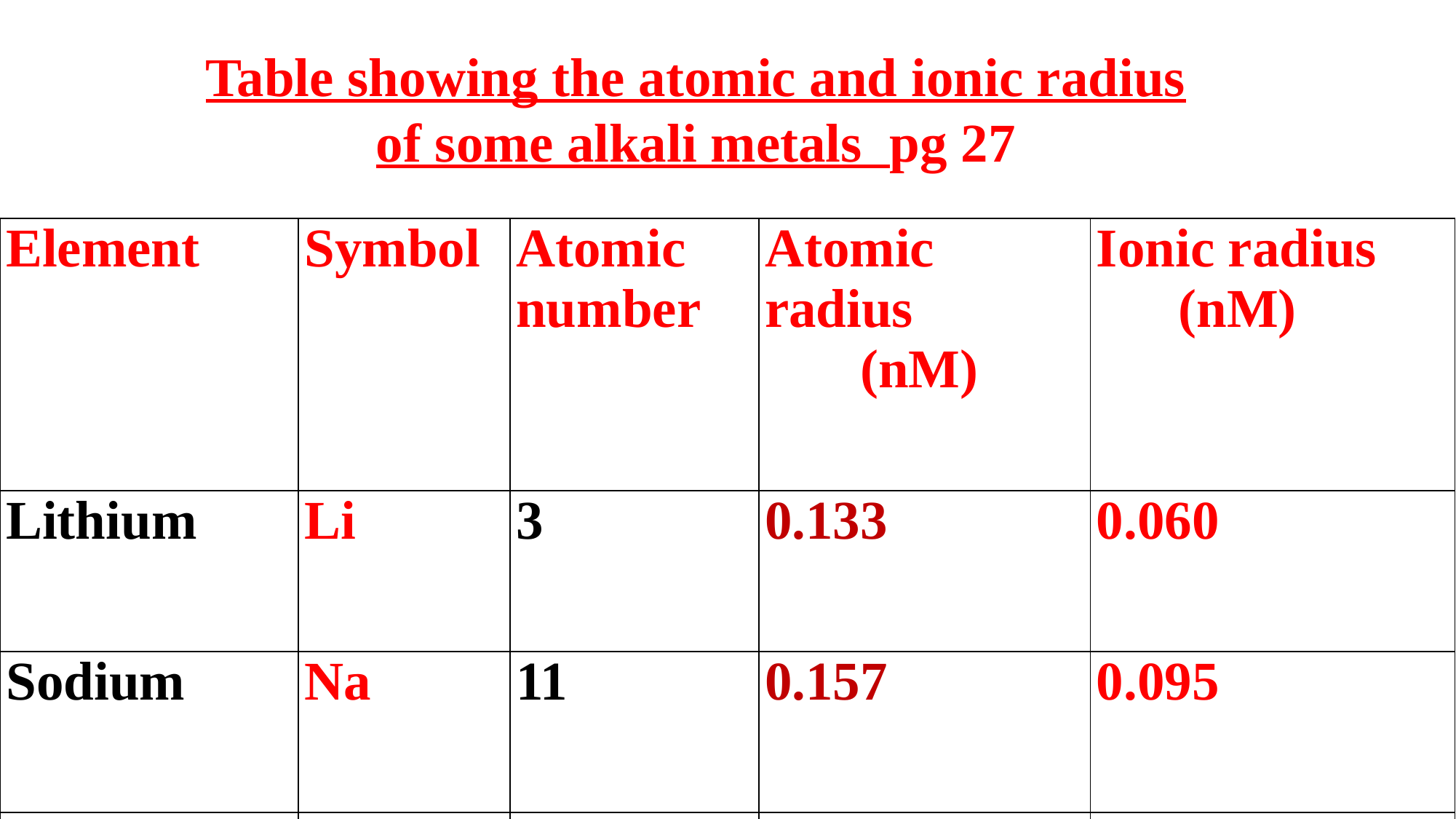

Table showing the atomic and ionic radius of some alkali metals  pg 27
| Element | Symbol | Atomic number | Atomic radius (nM) | Ionic radius (nM) |
| --- | --- | --- | --- | --- |
| Lithium | Li | 3 | 0.133 | 0.060 |
| Sodium | Na | 11 | 0.157 | 0.095 |
| Potassium | K | 19 | 0.203 | 0.133 |
16